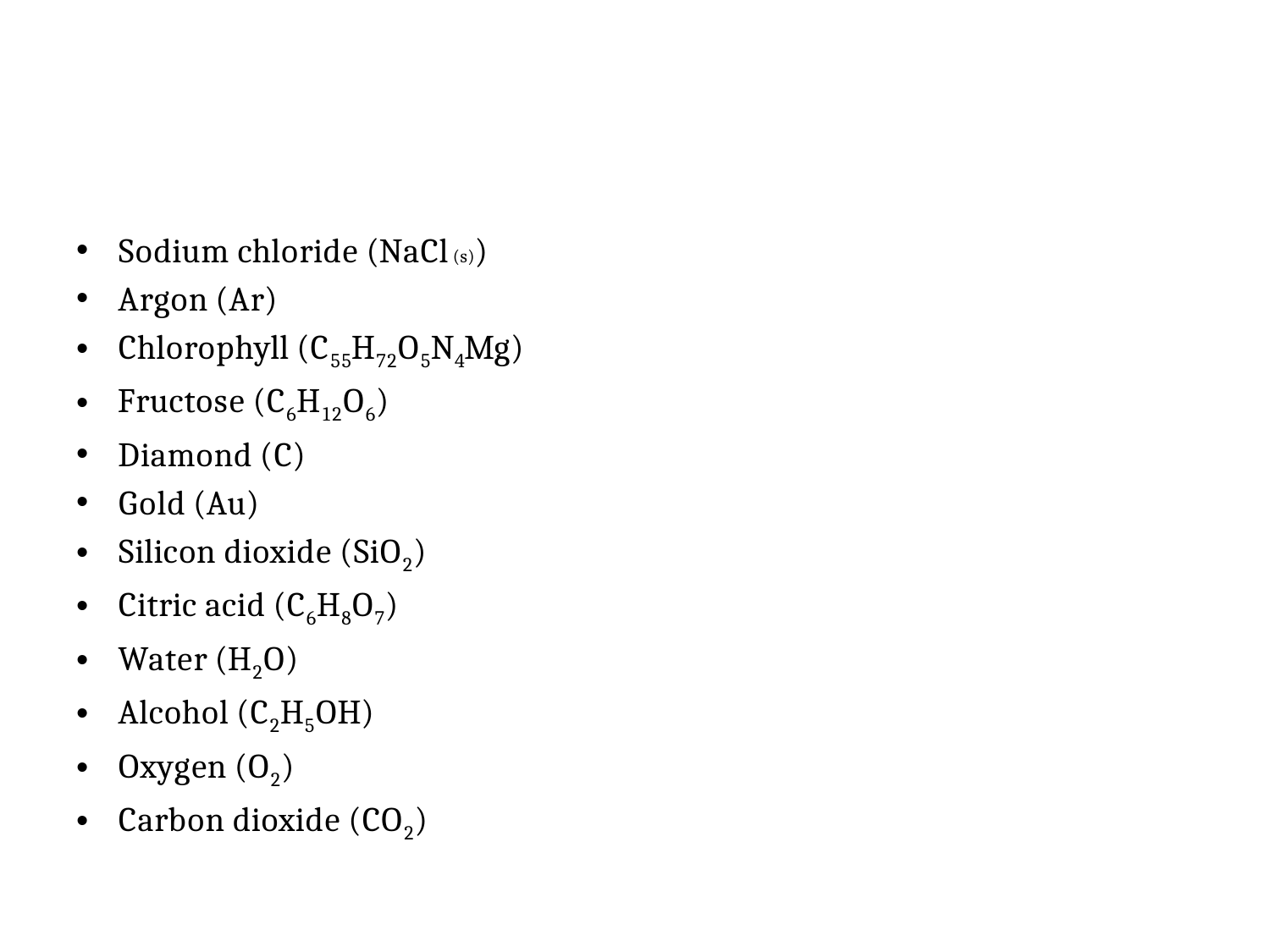

#
Sodium chloride (NaCl (s))
Argon (Ar)
Chlorophyll (C55H72O5N4Mg)
Fructose (C6H12O6)
Diamond (C)
Gold (Au)
Silicon dioxide (SiO2)
Citric acid (C6H8O7)
Water (H2O)
Alcohol (C2H5OH)
Oxygen (O2)
Carbon dioxide (CO2)